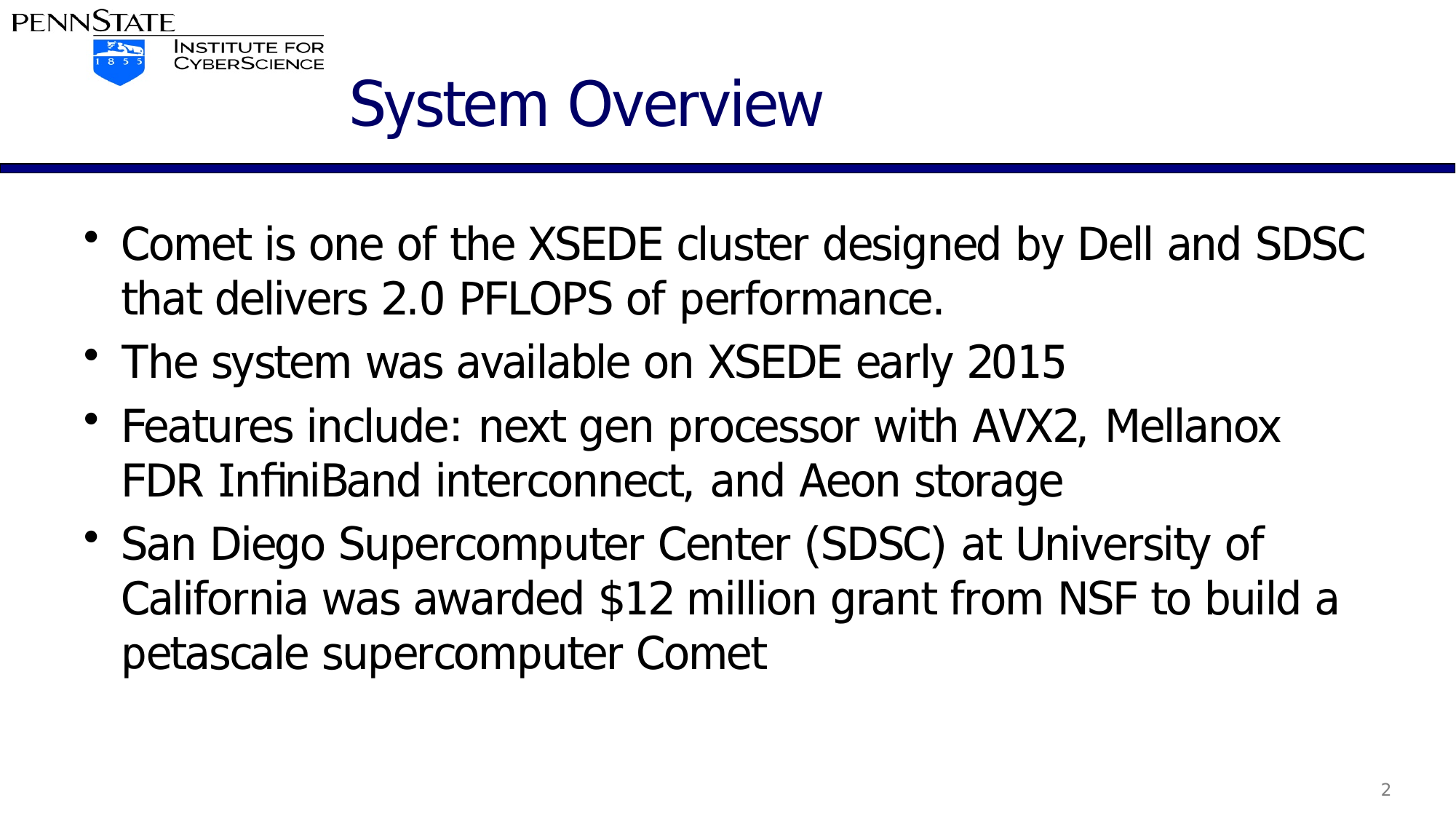

# System Overview
Comet is one of the XSEDE cluster designed by Dell and SDSC that delivers 2.0 PFLOPS of performance.
The system was available on XSEDE early 2015
Features include: next gen processor with AVX2, Mellanox FDR InfiniBand interconnect, and Aeon storage
San Diego Supercomputer Center (SDSC) at University of California was awarded $12 million grant from NSF to build a petascale supercomputer Comet